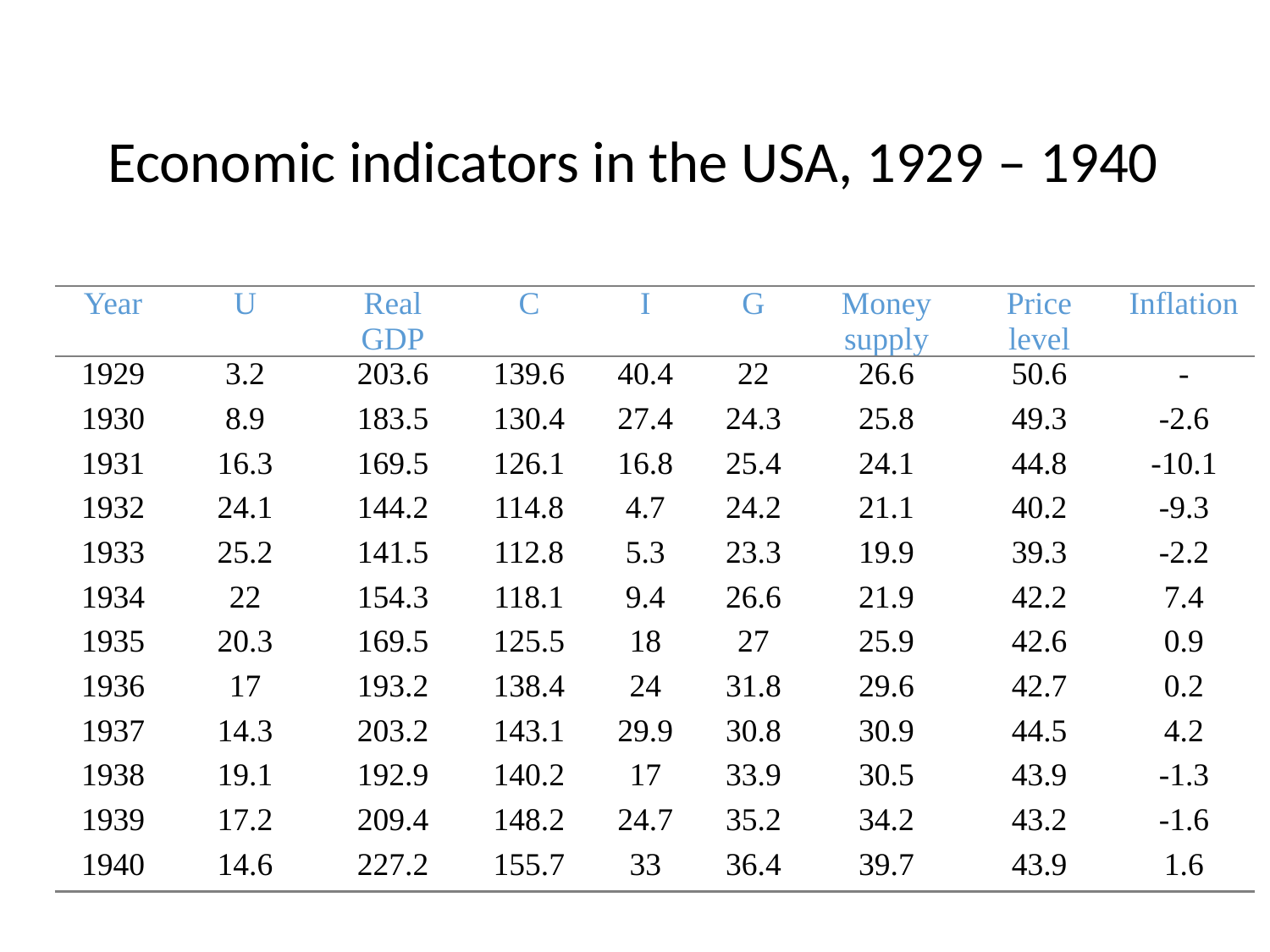

# Economic indicators in the USA, 1929 – 1940
| Year | U | Real GDP | C | I | G | Money supply | Price level | Inflation |
| --- | --- | --- | --- | --- | --- | --- | --- | --- |
| 1929 | 3.2 | 203.6 | 139.6 | 40.4 | 22 | 26.6 | 50.6 | - |
| 1930 | 8.9 | 183.5 | 130.4 | 27.4 | 24.3 | 25.8 | 49.3 | -2.6 |
| 1931 | 16.3 | 169.5 | 126.1 | 16.8 | 25.4 | 24.1 | 44.8 | -10.1 |
| 1932 | 24.1 | 144.2 | 114.8 | 4.7 | 24.2 | 21.1 | 40.2 | -9.3 |
| 1933 | 25.2 | 141.5 | 112.8 | 5.3 | 23.3 | 19.9 | 39.3 | -2.2 |
| 1934 | 22 | 154.3 | 118.1 | 9.4 | 26.6 | 21.9 | 42.2 | 7.4 |
| 1935 | 20.3 | 169.5 | 125.5 | 18 | 27 | 25.9 | 42.6 | 0.9 |
| 1936 | 17 | 193.2 | 138.4 | 24 | 31.8 | 29.6 | 42.7 | 0.2 |
| 1937 | 14.3 | 203.2 | 143.1 | 29.9 | 30.8 | 30.9 | 44.5 | 4.2 |
| 1938 | 19.1 | 192.9 | 140.2 | 17 | 33.9 | 30.5 | 43.9 | -1.3 |
| 1939 | 17.2 | 209.4 | 148.2 | 24.7 | 35.2 | 34.2 | 43.2 | -1.6 |
| 1940 | 14.6 | 227.2 | 155.7 | 33 | 36.4 | 39.7 | 43.9 | 1.6 |